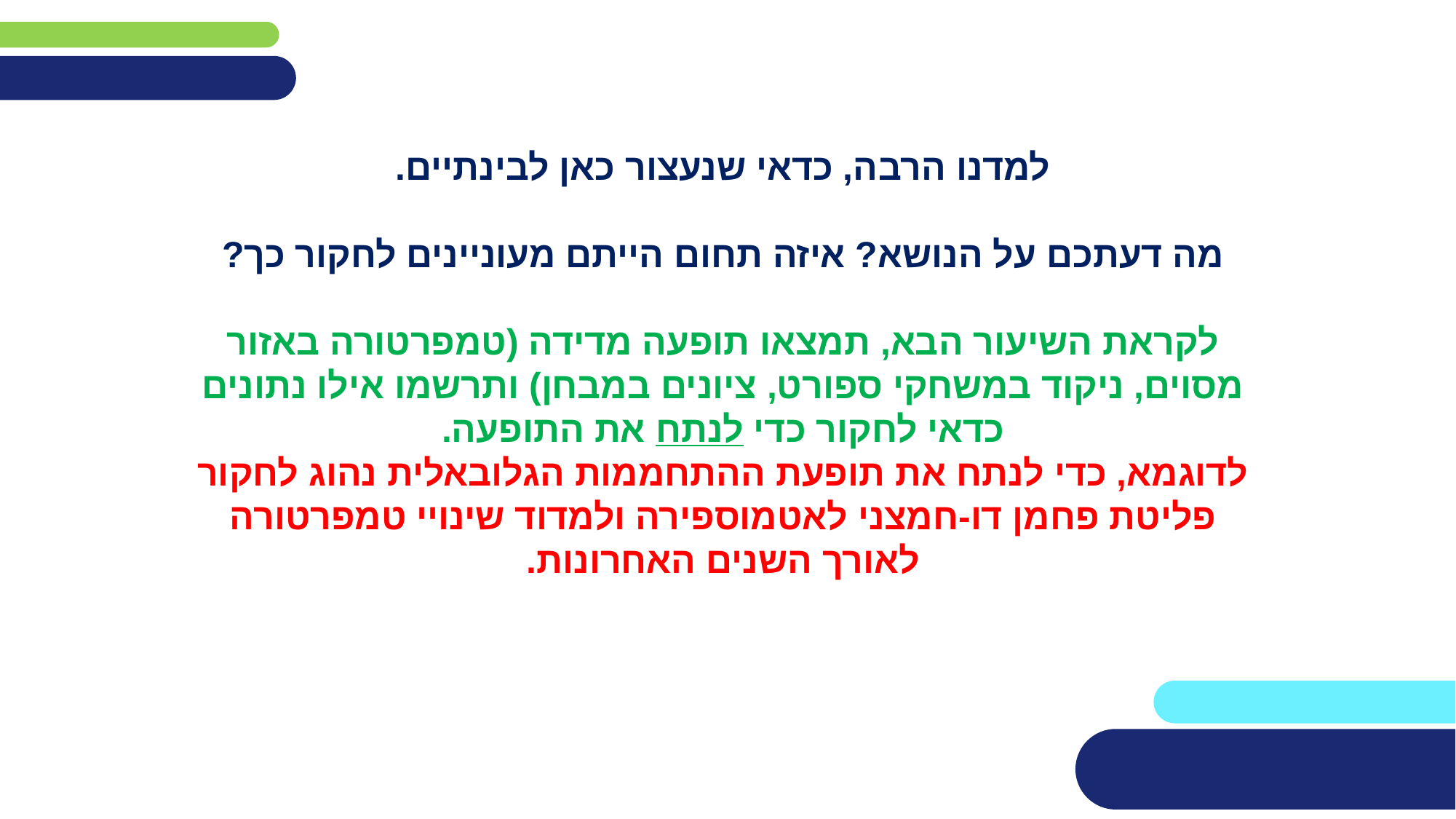

למדנו הרבה, כדאי שנעצור כאן לבינתיים.

מה דעתכם על הנושא? איזה תחום הייתם מעוניינים לחקור כך?

לקראת השיעור הבא, תמצאו תופעה מדידה (טמפרטורה באזור מסוים, ניקוד במשחקי ספורט, ציונים במבחן) ותרשמו אילו נתונים כדאי לחקור כדי לנתח את התופעה.
לדוגמא, כדי לנתח את תופעת ההתחממות הגלובאלית נהוג לחקור פליטת פחמן דו-חמצני לאטמוספירה ולמדוד שינויי טמפרטורה לאורך השנים האחרונות.